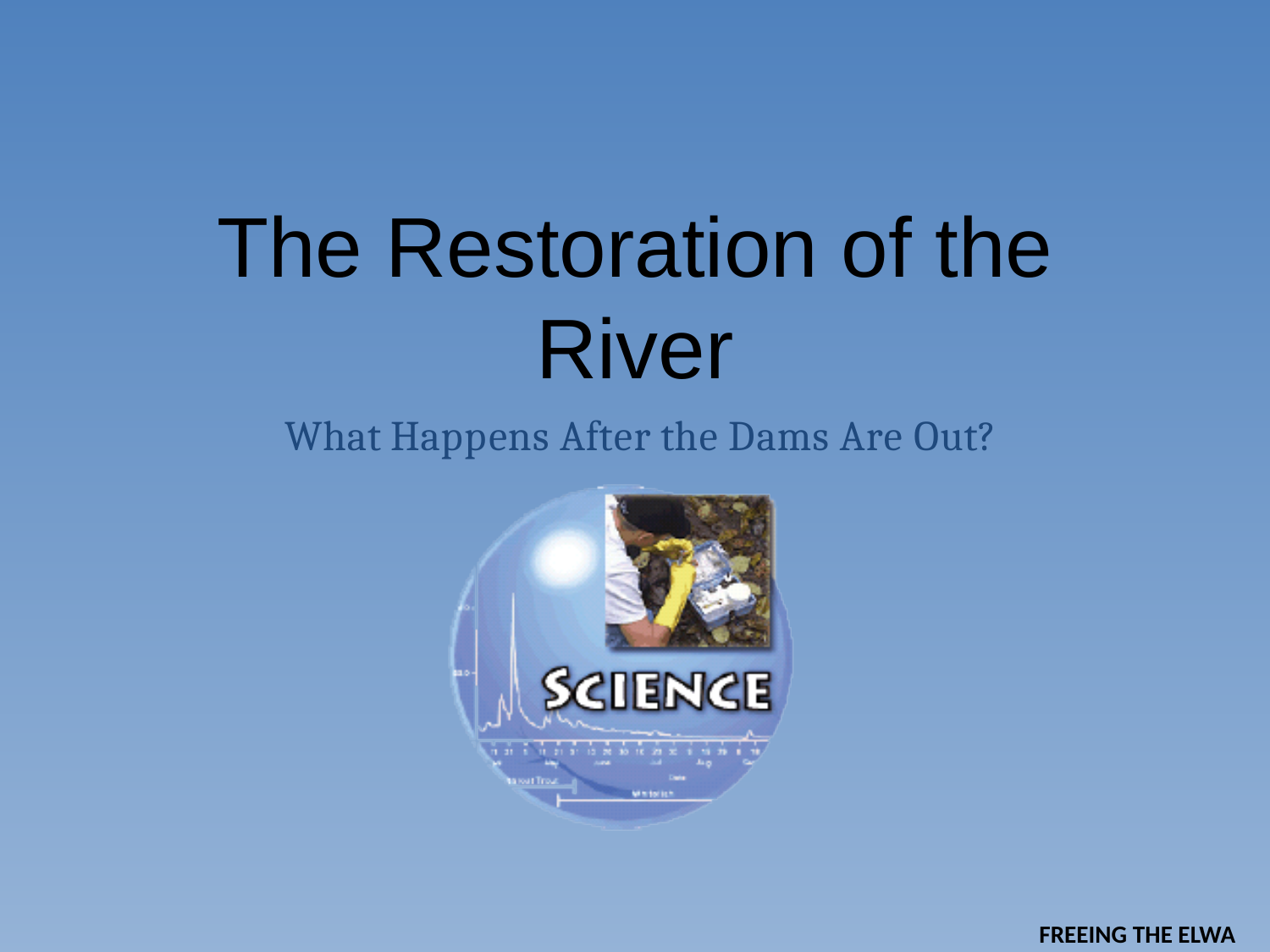

# The Restoration of the River
What Happens After the Dams Are Out?
FREEING THE ELWA